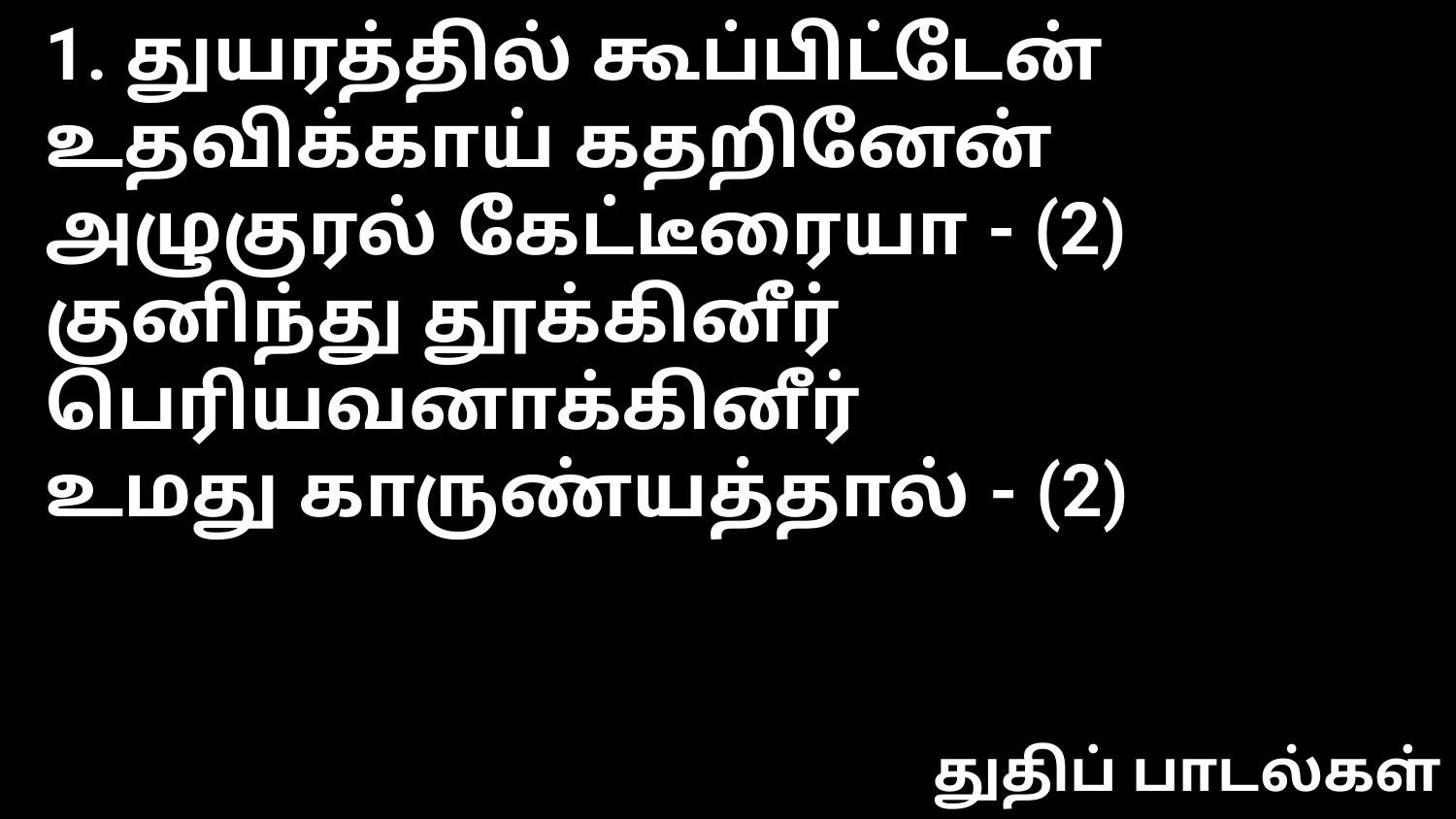

1. துயரத்தில் கூப்பிட்டேன் உதவிக்காய் கதறினேன்
அழுகுரல் கேட்டீரையா - (2)
குனிந்து தூக்கினீர் பெரியவனாக்கினீர்
உமது காருண்யத்தால் - (2)

துதிப் பாடல்கள்